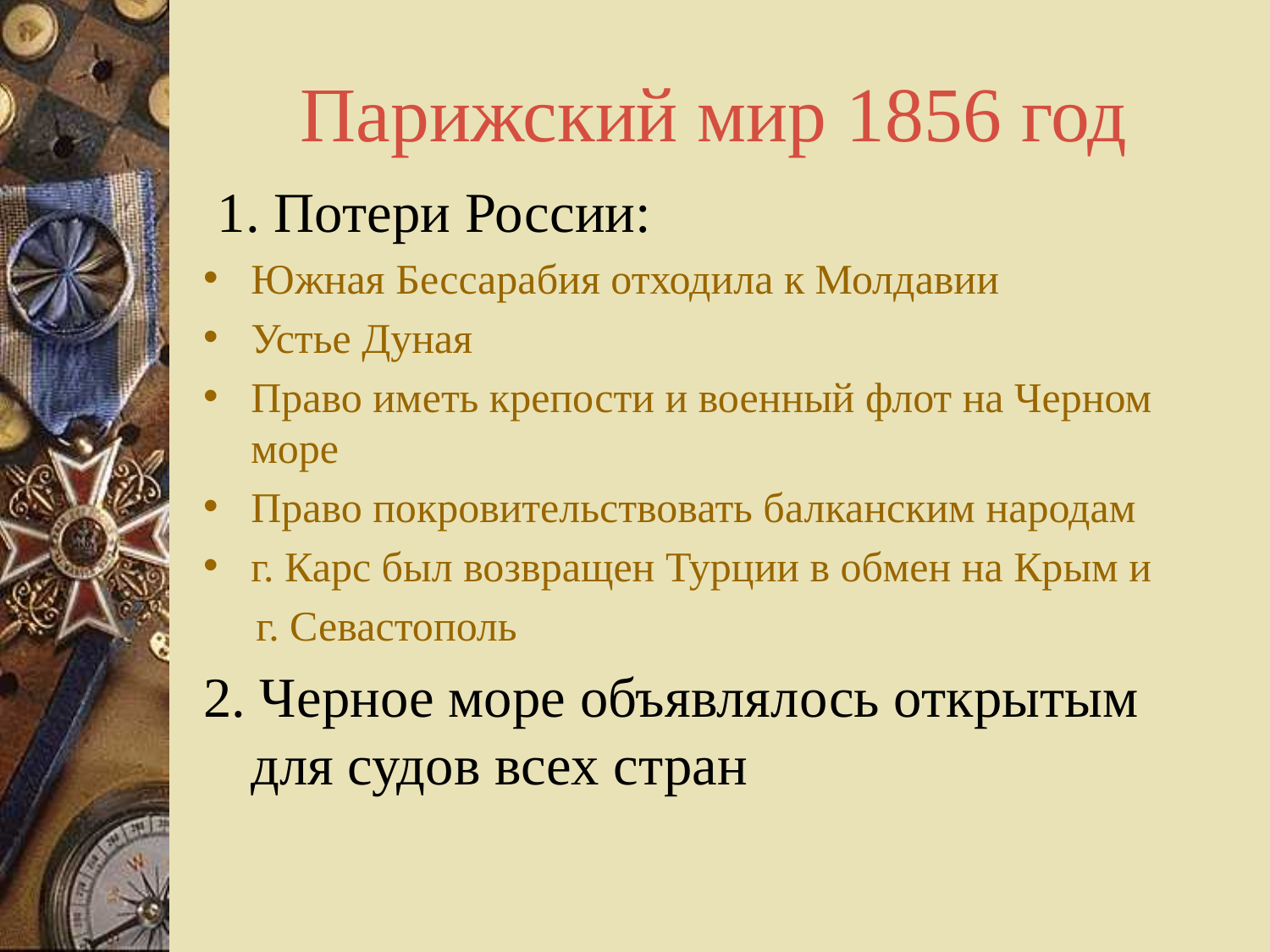

# Парижский мир 1856 год
 1. Потери России:
Южная Бессарабия отходила к Молдавии
Устье Дуная
Право иметь крепости и военный флот на Черном море
Право покровительствовать балканским народам
г. Карс был возвращен Турции в обмен на Крым и
     г. Севастополь
2. Черное море объявлялось открытым для судов всех стран